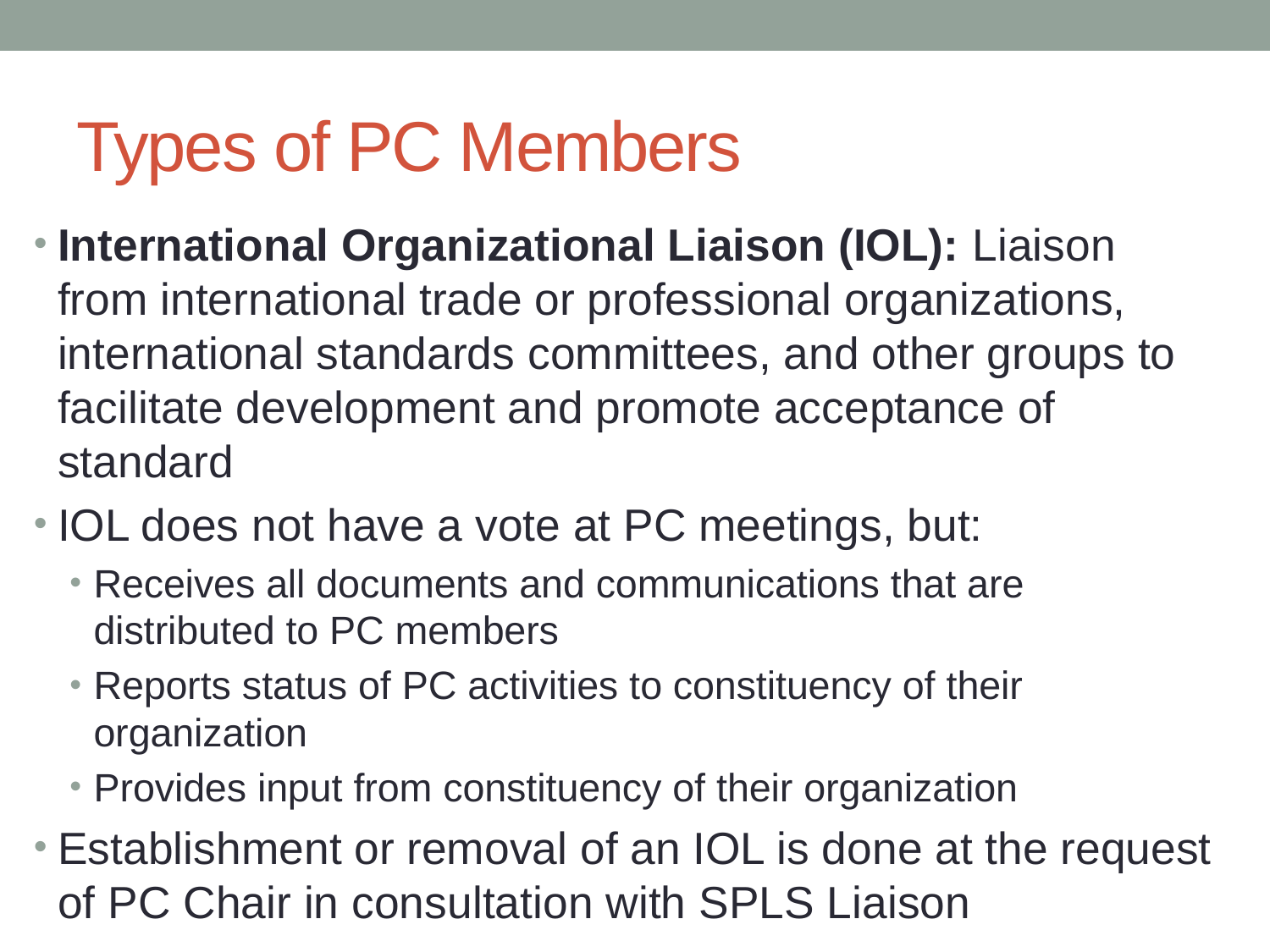

36
# Types of PC Members
International Organizational Liaison (IOL): Liaison from international trade or professional organizations, international standards committees, and other groups to facilitate development and promote acceptance of standard
IOL does not have a vote at PC meetings, but:
Receives all documents and communications that are distributed to PC members
Reports status of PC activities to constituency of their organization
Provides input from constituency of their organization
Establishment or removal of an IOL is done at the request of PC Chair in consultation with SPLS Liaison